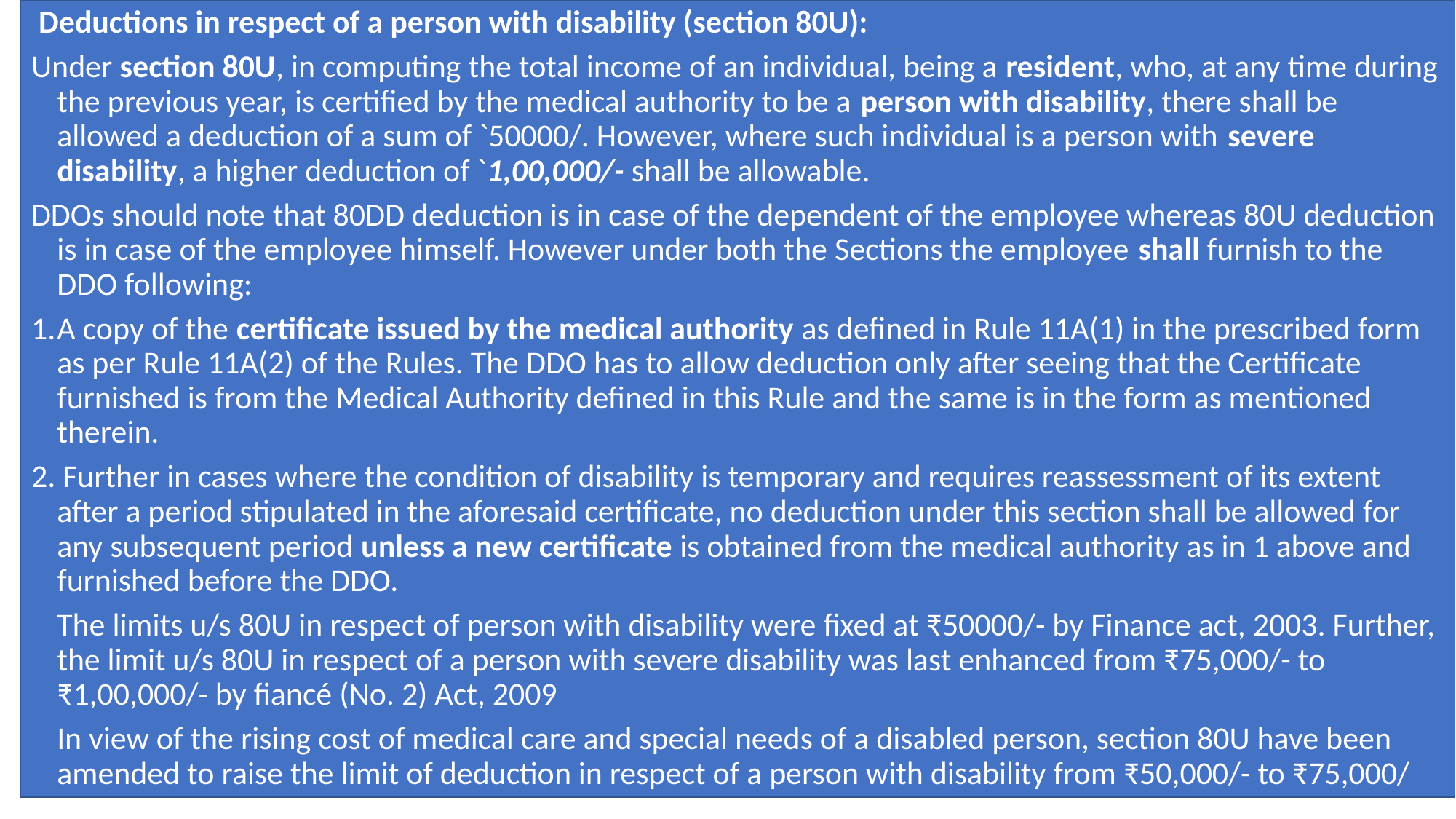

Deductions in respect of a person with disability (section 80U):
Under section 80U, in computing the total income of an individual, being a resident, who, at any time during the previous year, is certified by the medical authority to be a person with disability, there shall be allowed a deduction of a sum of `50000/. However, where such individual is a person with severe disability, a higher deduction of `1,00,000/- shall be allowable.
DDOs should note that 80DD deduction is in case of the dependent of the employee whereas 80U deduction is in case of the employee himself. However under both the Sections the employee shall furnish to the DDO following:
1.	A copy of the certificate issued by the medical authority as defined in Rule 11A(1) in the prescribed form as per Rule 11A(2) of the Rules. The DDO has to allow deduction only after seeing that the Certificate furnished is from the Medical Authority defined in this Rule and the same is in the form as mentioned therein.
2. Further in cases where the condition of disability is temporary and requires reassessment of its extent after a period stipulated in the aforesaid certificate, no deduction under this section shall be allowed for any subsequent period unless a new certificate is obtained from the medical authority as in 1 above and furnished before the DDO.
	The limits u/s 80U in respect of person with disability were fixed at ₹50000/- by Finance act, 2003. Further, the limit u/s 80U in respect of a person with severe disability was last enhanced from ₹75,000/- to ₹1,00,000/- by fiancé (No. 2) Act, 2009
	In view of the rising cost of medical care and special needs of a disabled person, section 80U have been amended to raise the limit of deduction in respect of a person with disability from ₹50,000/- to ₹75,000/